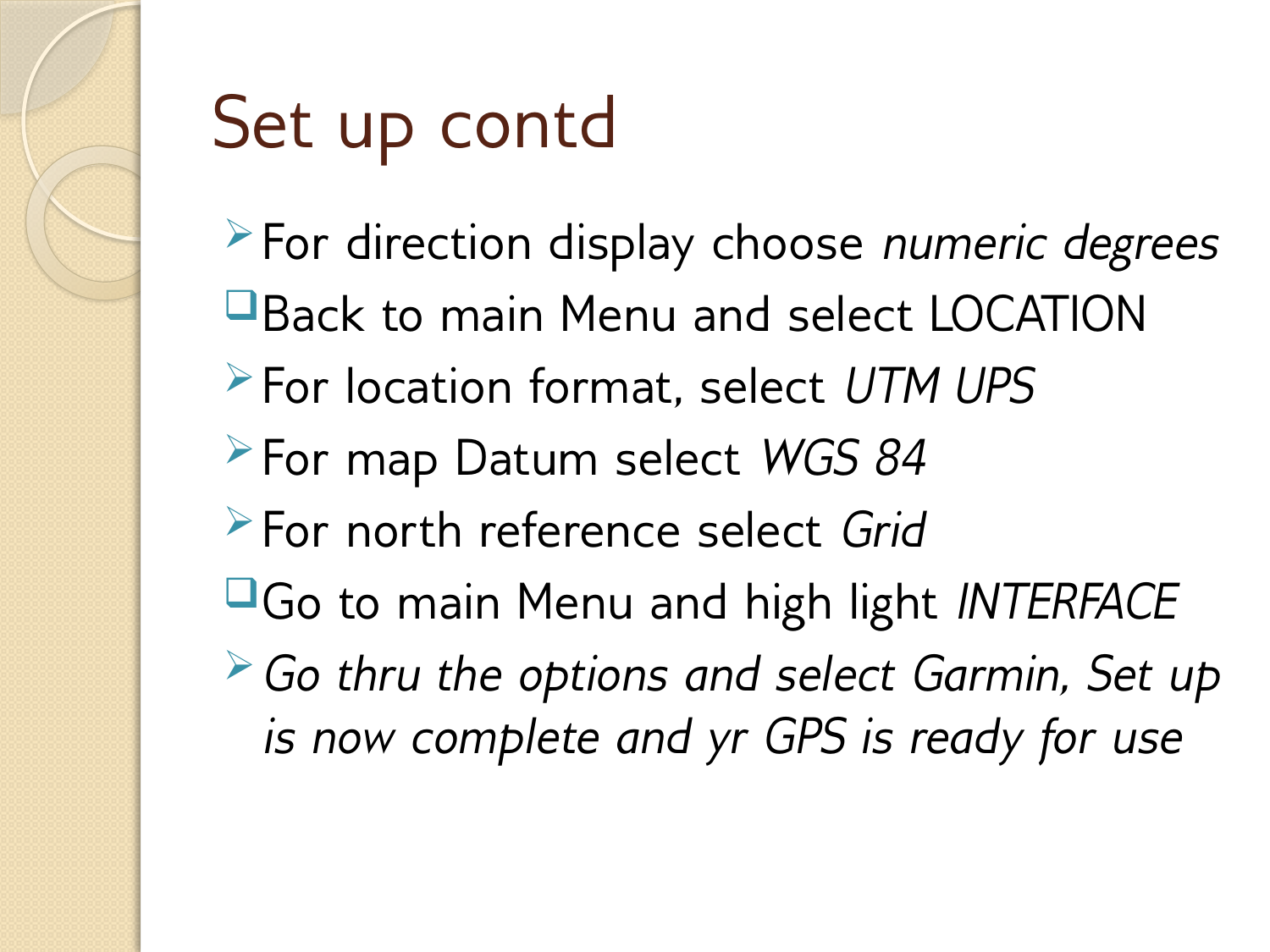

# Set up contd
For direction display choose numeric degrees
Back to main Menu and select LOCATION
For location format, select UTM UPS
For map Datum select WGS 84
For north reference select Grid
Go to main Menu and high light INTERFACE
Go thru the options and select Garmin, Set up is now complete and yr GPS is ready for use